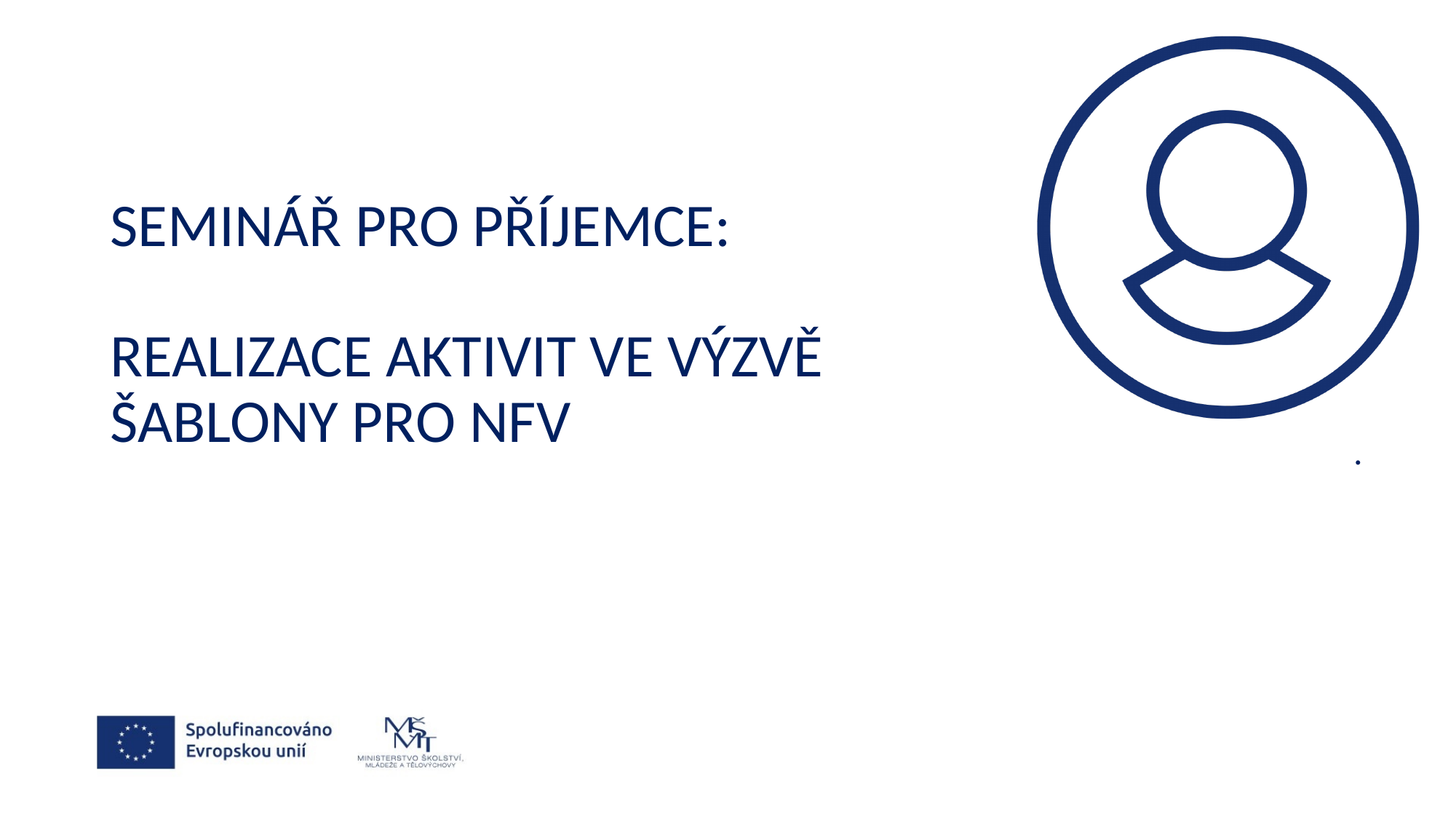

# SEMINÁŘ PRO PŘÍJEMCE: REALIZACE AKTIVIT VE VÝZVĚ ŠABLONY PRO NFV
.